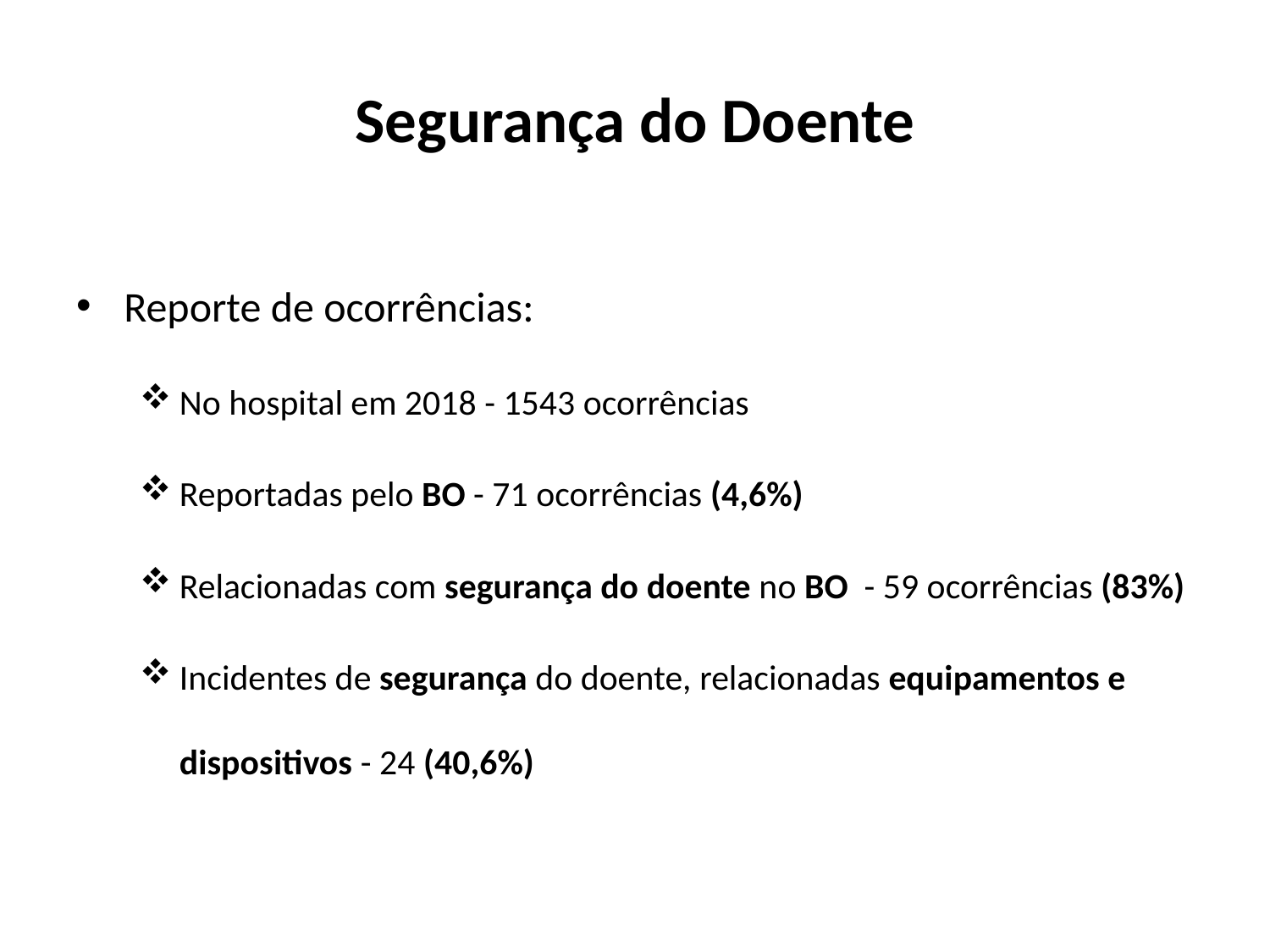

# Segurança do Doente
Reporte de ocorrências:
No hospital em 2018 - 1543 ocorrências
Reportadas pelo BO - 71 ocorrências (4,6%)
Relacionadas com segurança do doente no BO  - 59 ocorrências (83%)
Incidentes de segurança do doente, relacionadas equipamentos e dispositivos - 24 (40,6%)